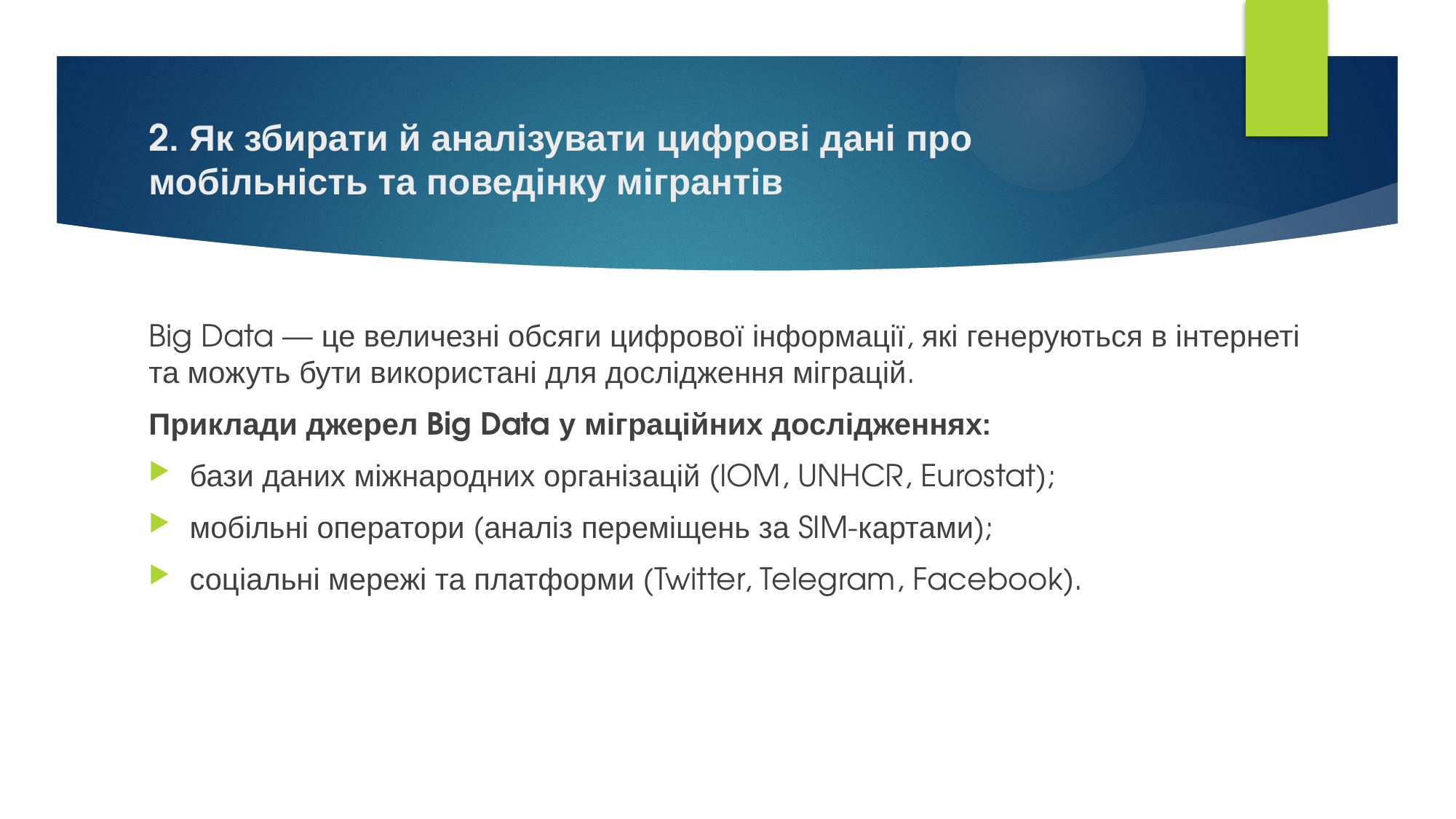

# 2. Як збирати й аналізувати цифрові дані про мобільність та поведінку мігрантів
Big Data — це величезні обсяги цифрової інформації, які генеруються в інтернеті та можуть бути використані для дослідження міграцій.
Приклади джерел Big Data у міграційних дослідженнях:
бази даних міжнародних організацій (IOM, UNHCR, Eurostat);
мобільні оператори (аналіз переміщень за SIM-картами);
соціальні мережі та платформи (Twitter, Telegram, Facebook).